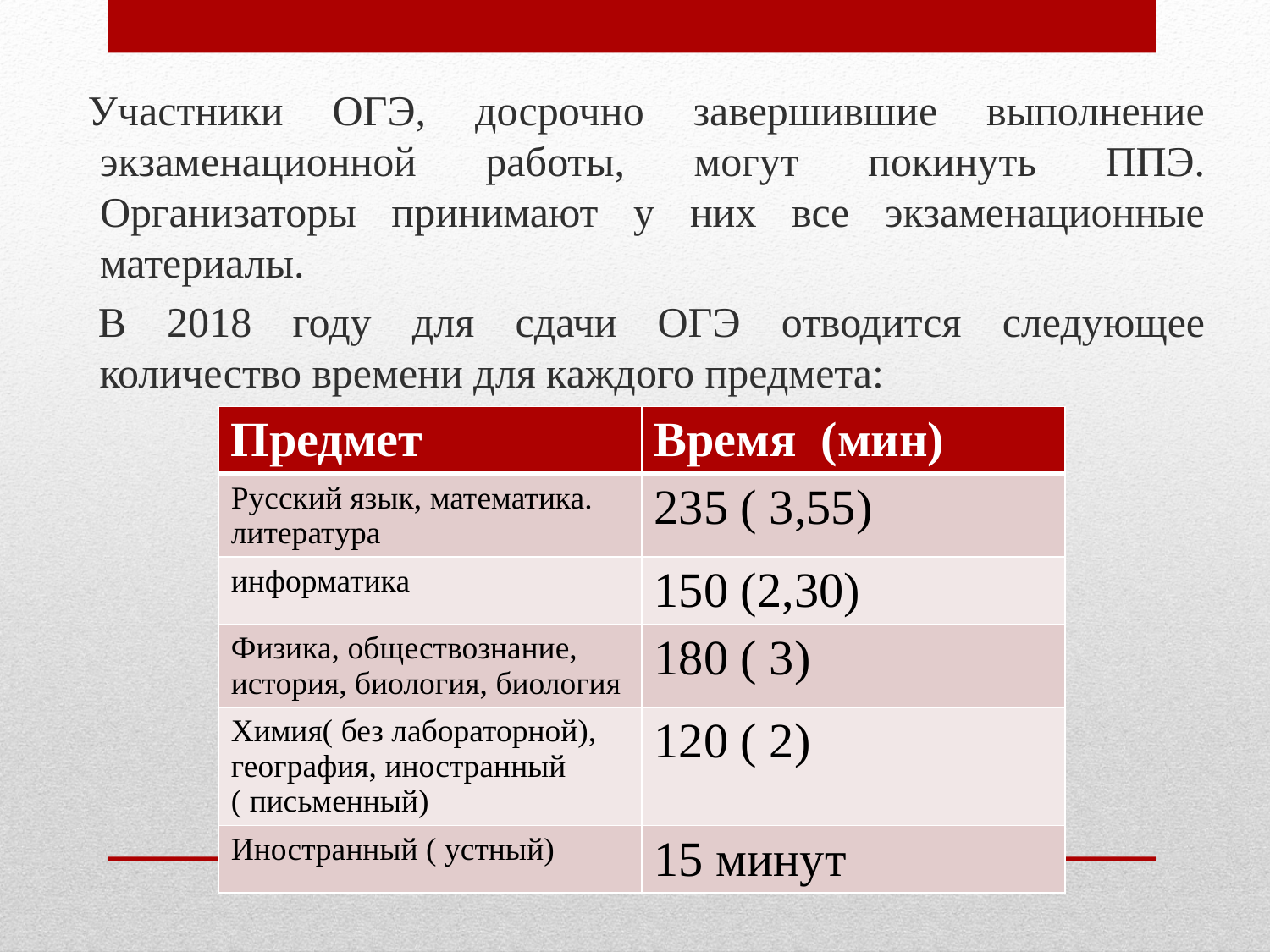

Участники ОГЭ, досрочно завершившие выполнение экзаменационной работы, могут покинуть ППЭ. Организаторы принимают у них все экзаменационные материалы.
В 2018 году для сдачи ОГЭ отводится следующее количество времени для каждого предмета:

| Предмет | Время (мин) |
| --- | --- |
| Русский язык, математика. литература | 235 ( 3,55) |
| информатика | 150 (2,30) |
| Физика, обществознание, история, биология, биология | 180 ( 3) |
| Химия( без лабораторной), география, иностранный ( письменный) | 120 ( 2) |
| Иностранный ( устный) | 15 минут |